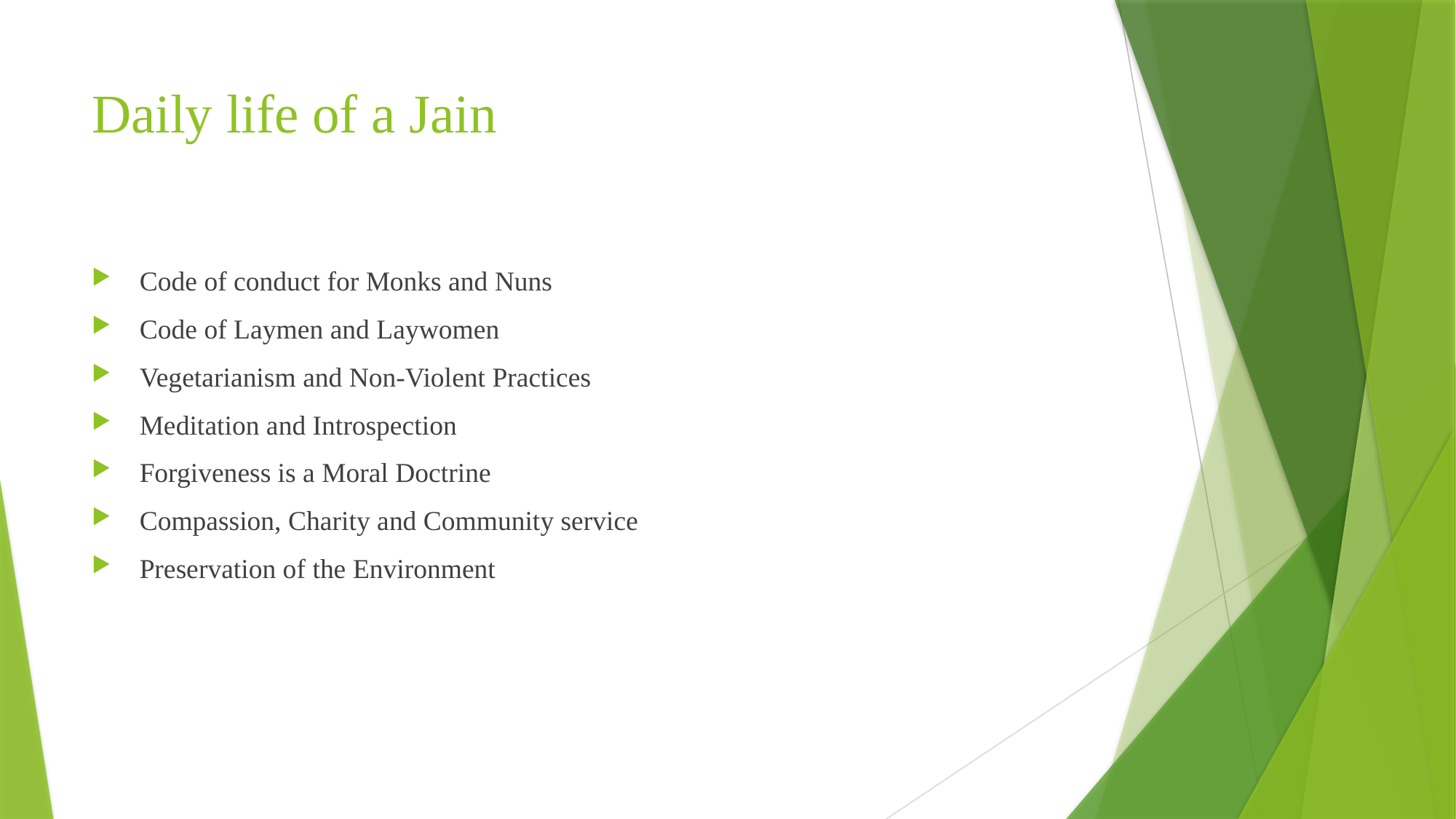

# Daily life of a Jain
 Code of conduct for Monks and Nuns
 Code of Laymen and Laywomen
 Vegetarianism and Non-Violent Practices
 Meditation and Introspection
 Forgiveness is a Moral Doctrine
 Compassion, Charity and Community service
 Preservation of the Environment